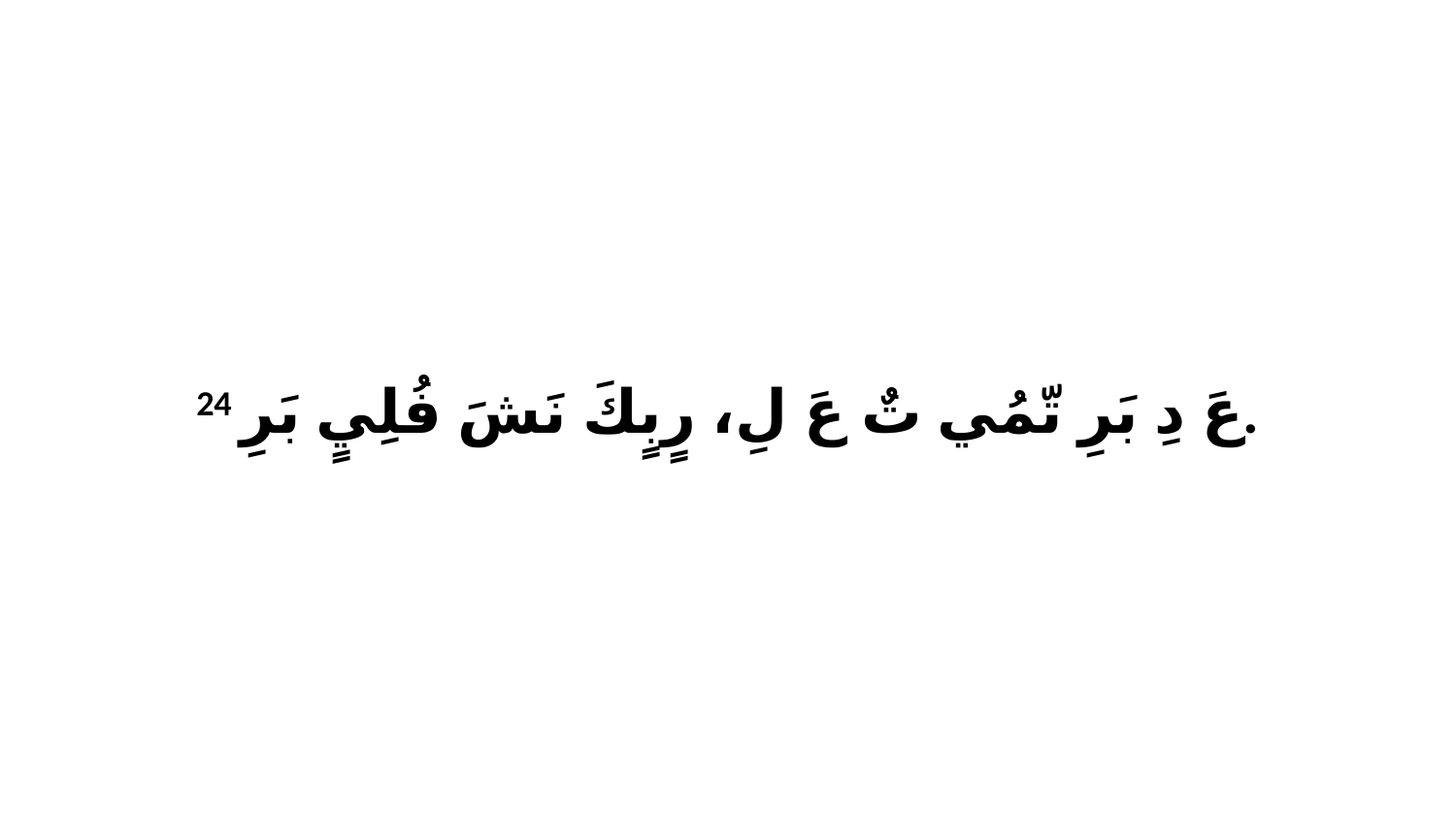

24 عَ دِ بَرِ تّمُي تٌ عَ لِ، رٍبٍكَ نَشَ فُلِيٍ بَرِ.